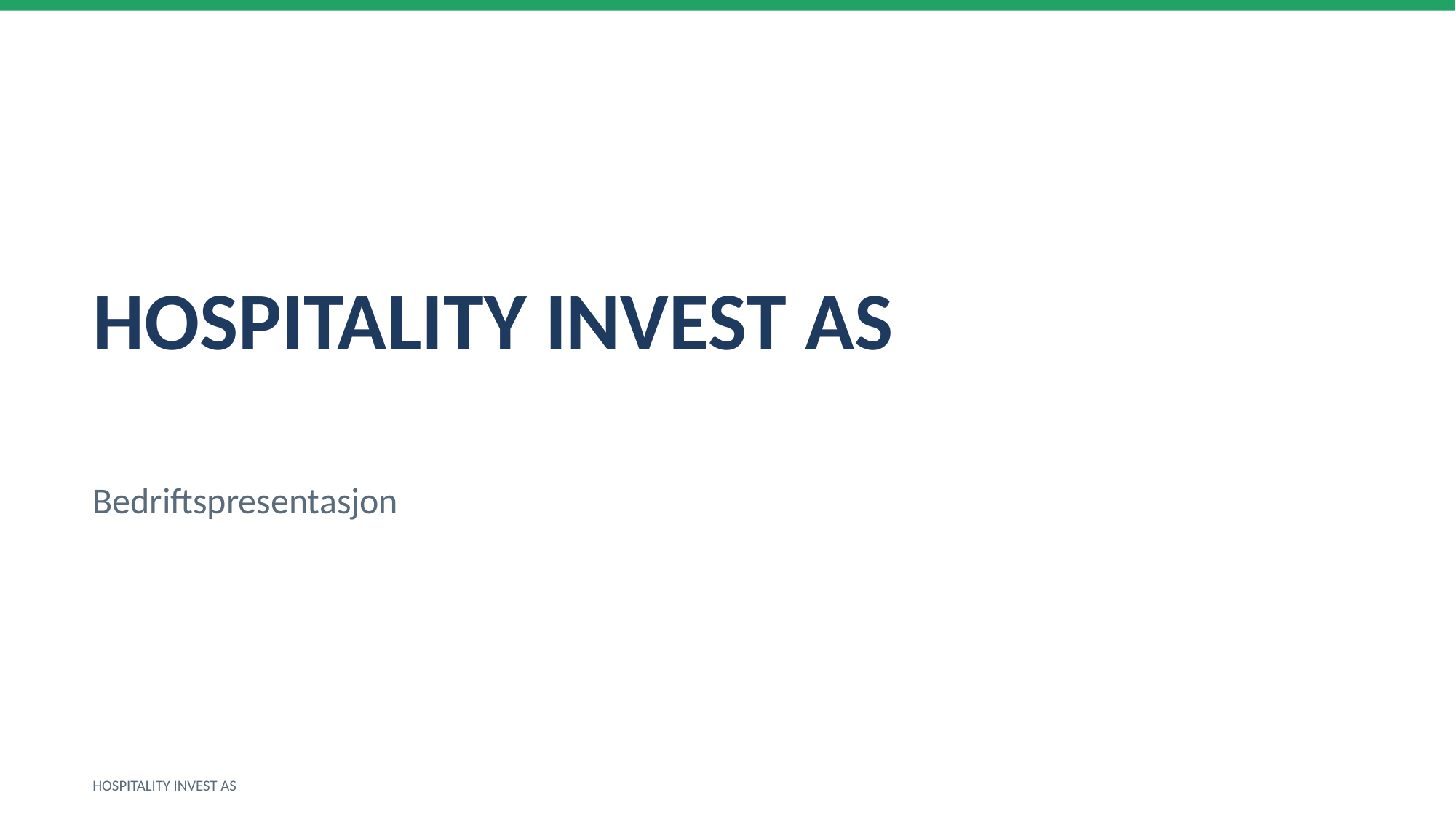

HOSPITALITY INVEST AS
Bedriftspresentasjon
HOSPITALITY INVEST AS